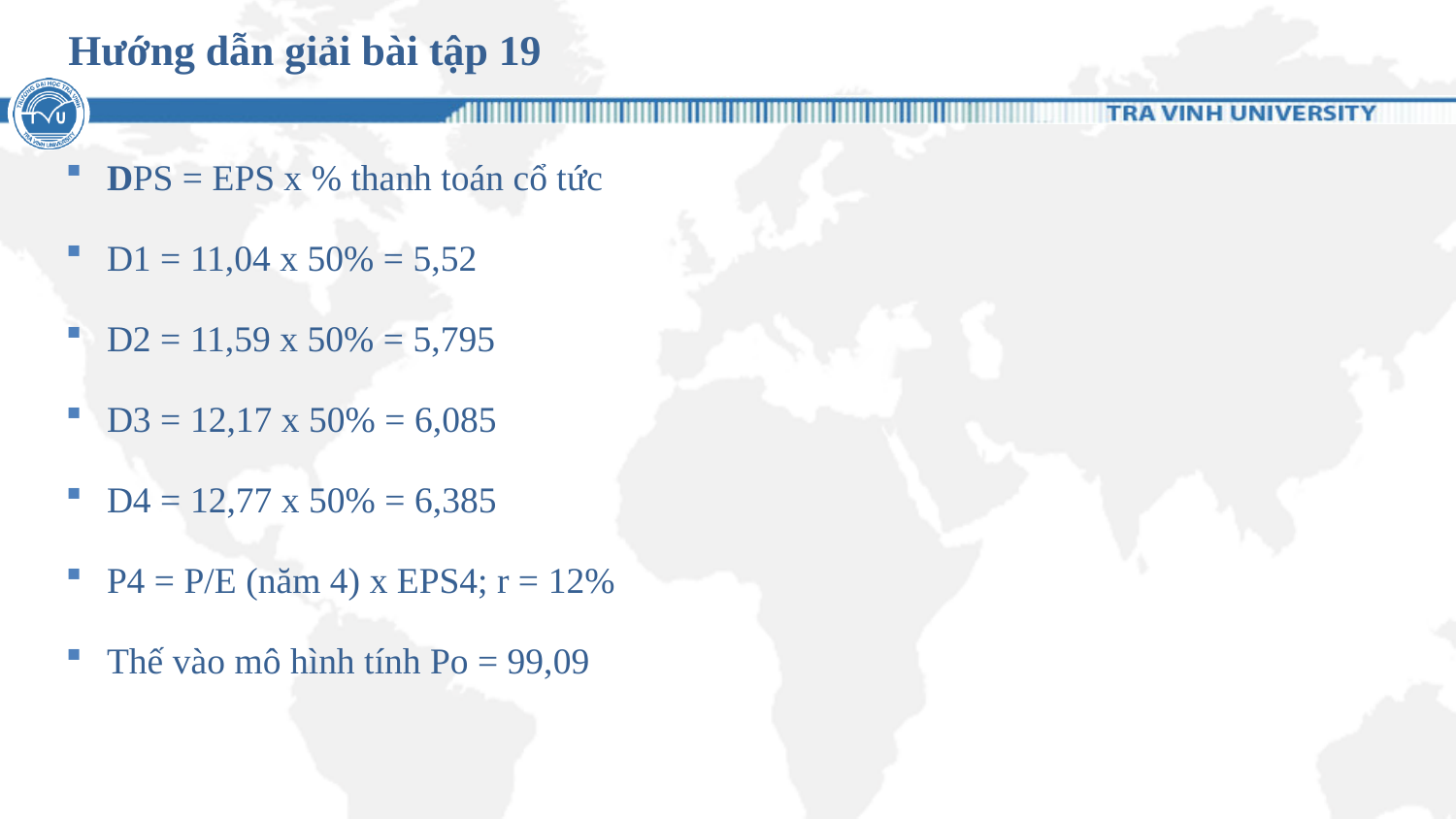

# Hướng dẫn giải bài tập 19
DPS = EPS x % thanh toán cổ tức
D1 = 11,04 x 50% = 5,52
D2 = 11,59 x 50% = 5,795
D3 = 12,17 x 50% = 6,085
D4 = 12,77 x 50% = 6,385
P4 = P/E (năm 4) x EPS4; r = 12%
Thế vào mô hình tính Po = 99,09